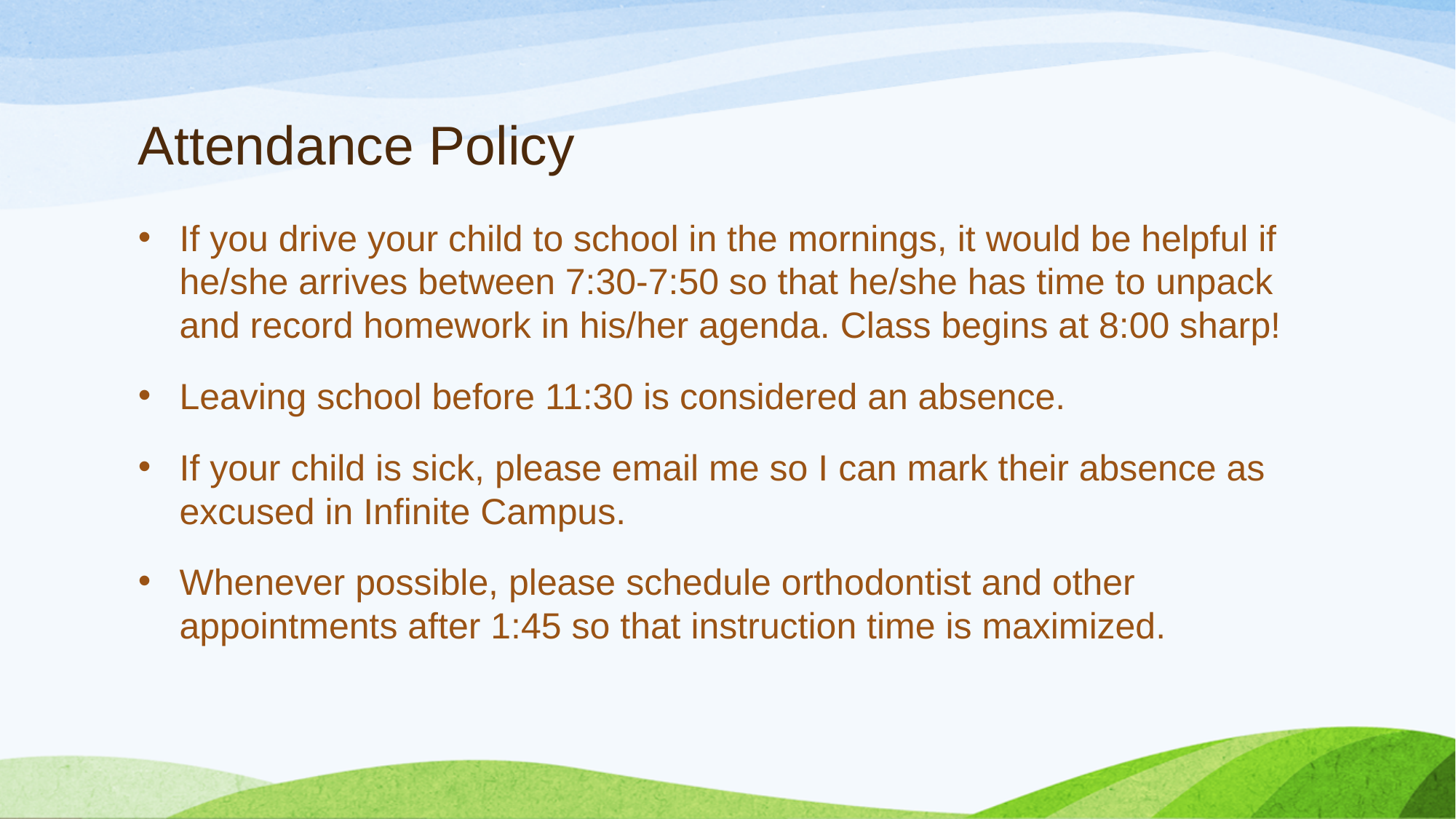

# Attendance Policy
If you drive your child to school in the mornings, it would be helpful if he/she arrives between 7:30-7:50 so that he/she has time to unpack and record homework in his/her agenda. Class begins at 8:00 sharp!
Leaving school before 11:30 is considered an absence.
If your child is sick, please email me so I can mark their absence as excused in Infinite Campus.
Whenever possible, please schedule orthodontist and other appointments after 1:45 so that instruction time is maximized.